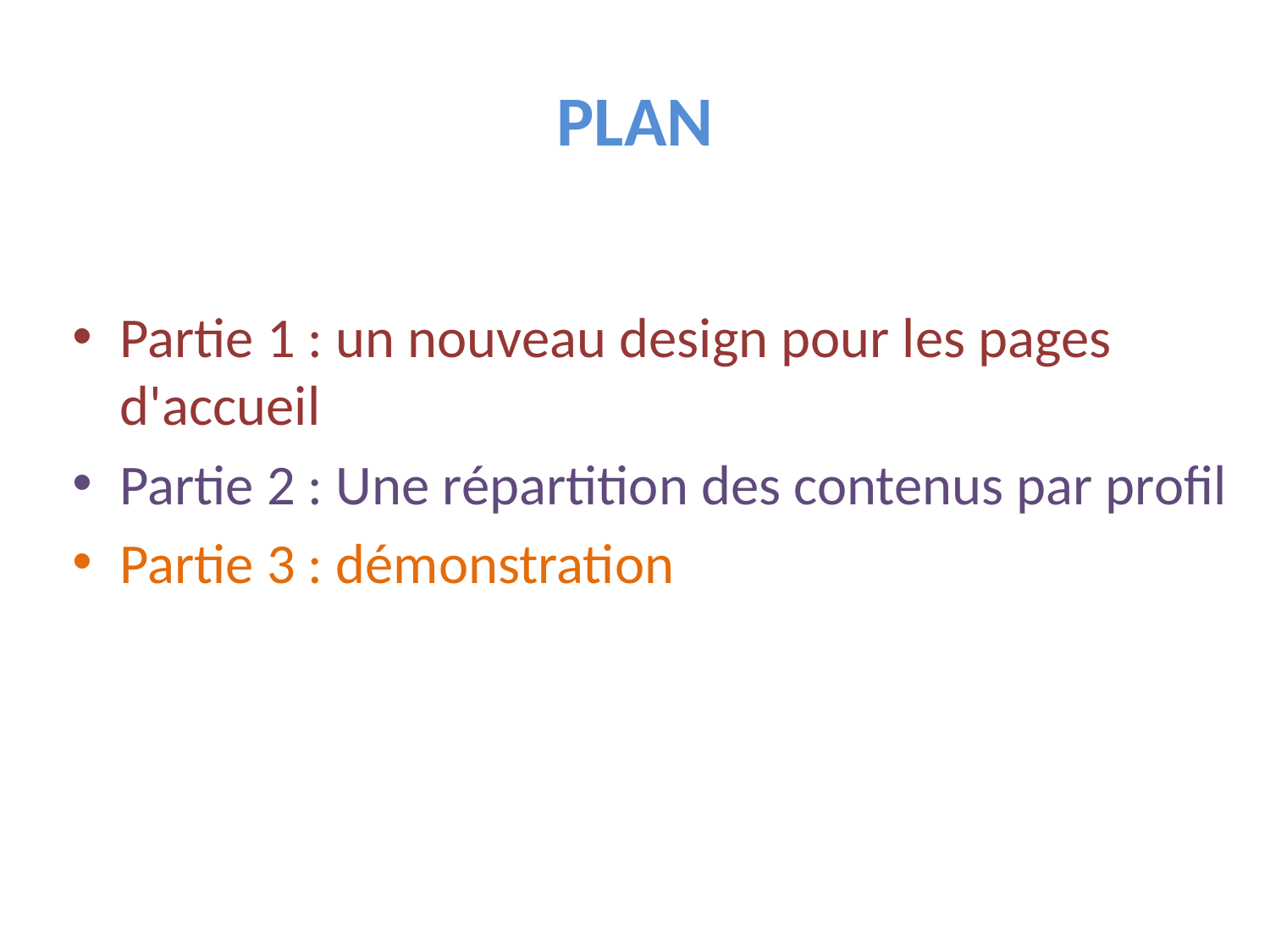

# plan

Partie 1 : un nouveau design pour les pages d'accueil
Partie 2 : Une répartition des contenus par profil
Partie 3 : démonstration